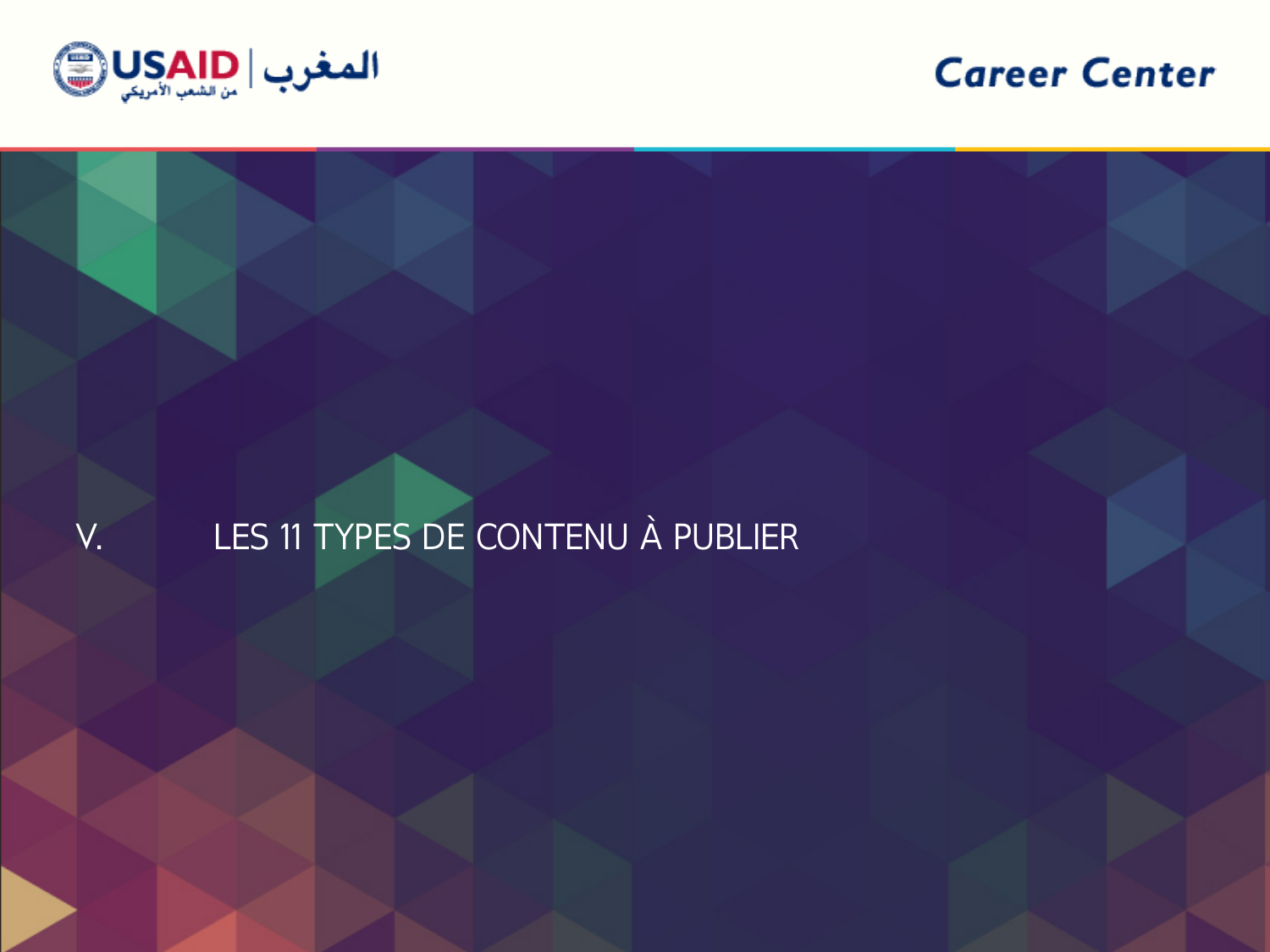

V.	 Les 11 TYPES DE contenu à publier